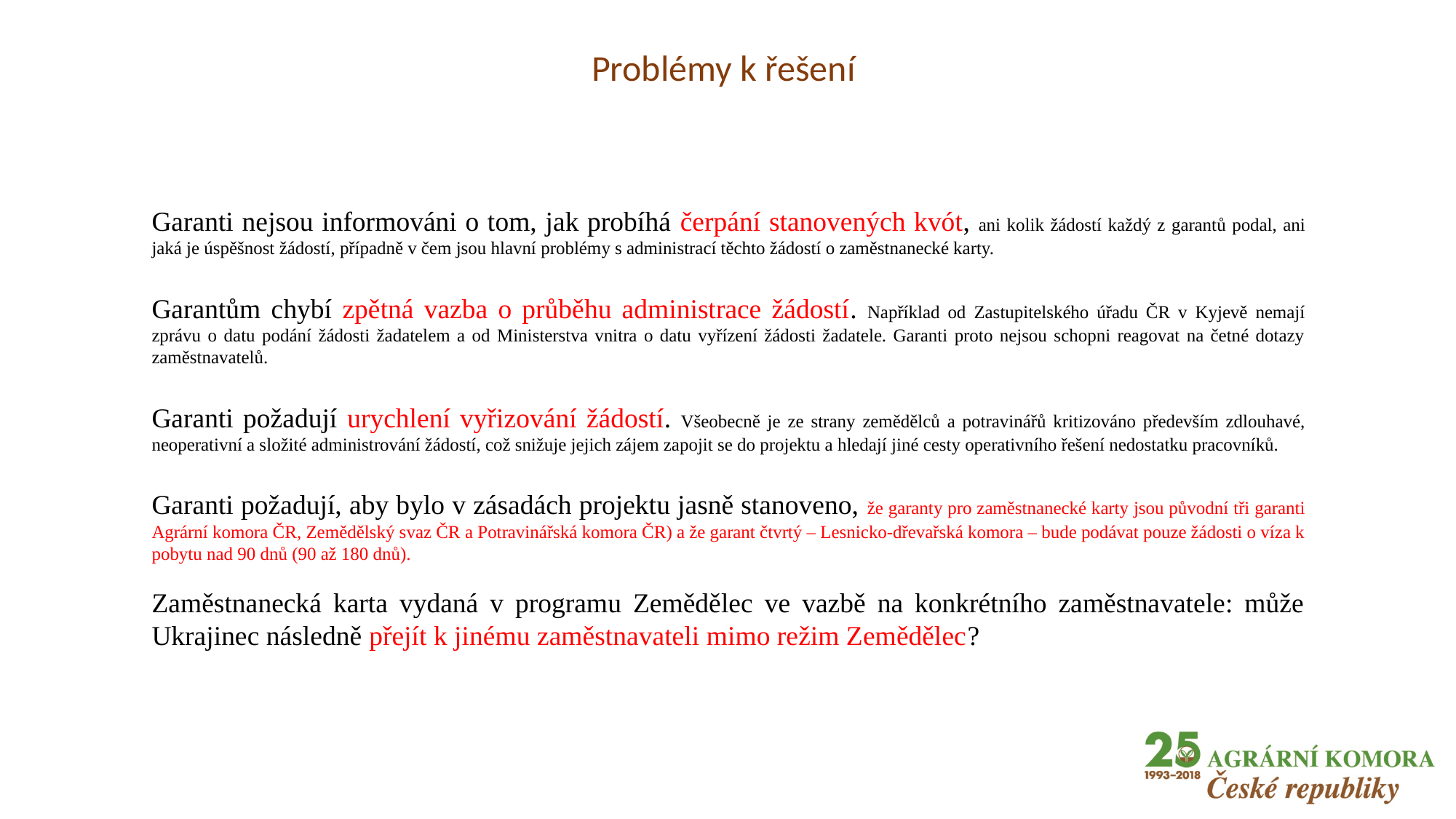

# Problémy k řešení

Garanti nejsou informováni o tom, jak probíhá čerpání stanovených kvót, ani kolik žádostí každý z garantů podal, ani jaká je úspěšnost žádostí, případně v čem jsou hlavní problémy s administrací těchto žádostí o zaměstnanecké karty.

Garantům chybí zpětná vazba o průběhu administrace žádostí. Například od Zastupitelského úřadu ČR v Kyjevě nemají zprávu o datu podání žádosti žadatelem a od Ministerstva vnitra o datu vyřízení žádosti žadatele. Garanti proto nejsou schopni reagovat na četné dotazy zaměstnavatelů.

Garanti požadují urychlení vyřizování žádostí. Všeobecně je ze strany zemědělců a potravinářů kritizováno především zdlouhavé, neoperativní a složité administrování žádostí, což snižuje jejich zájem zapojit se do projektu a hledají jiné cesty operativního řešení nedostatku pracovníků.

Garanti požadují, aby bylo v zásadách projektu jasně stanoveno, že garanty pro zaměstnanecké karty jsou původní tři garanti Agrární komora ČR, Zemědělský svaz ČR a Potravinářská komora ČR) a že garant čtvrtý – Lesnicko-dřevařská komora – bude podávat pouze žádosti o víza k pobytu nad 90 dnů (90 až 180 dnů).

Zaměstnanecká karta vydaná v programu Zemědělec ve vazbě na konkrétního zaměstnavatele: může Ukrajinec následně přejít k jinému zaměstnavateli mimo režim Zemědělec?